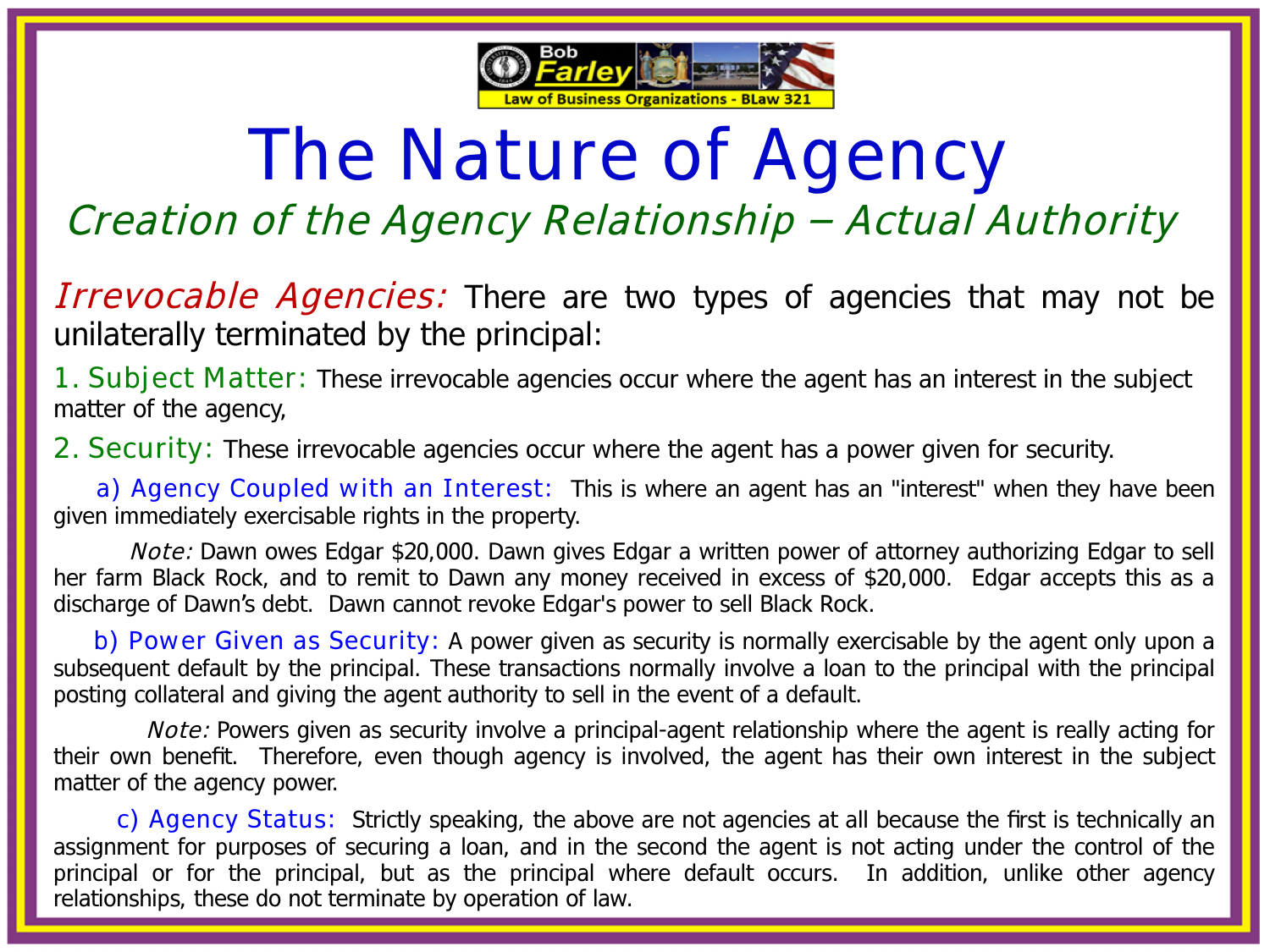

The Nature of Agency
Creation of the Agency Relationship – Actual Authority

Irrevocable Agencies: There are two types of agencies that may not be unilaterally terminated by the principal:

1. Subject Matter: These irrevocable agencies occur where the agent has an interest in the subject matter of the agency,

2. Security: These irrevocable agencies occur where the agent has a power given for security.

     a) Agency Coupled with an Interest:  This is where an agent has an "interest" when they have been given immediately exercisable rights in the property.

          Note: Dawn owes Edgar $20,000. Dawn gives Edgar a written power of attorney authorizing Edgar to sell her farm Black Rock, and to remit to Dawn any money received in excess of $20,000.  Edgar accepts this as a discharge of Dawn’s debt.  Dawn cannot revoke Edgar's power to sell Black Rock.

     b) Power Given as Security: A power given as security is normally exercisable by the agent only upon a subsequent default by the principal. These transactions normally involve a loan to the principal with the principal posting collateral and giving the agent authority to sell in the event of a default.

            Note: Powers given as security involve a principal-agent relationship where the agent is really acting for their own benefit.  Therefore, even though agency is involved, the agent has their own interest in the subject matter of the agency power.

        c) Agency Status:  Strictly speaking, the above are not agencies at all because the first is technically an assignment for purposes of securing a loan, and in the second the agent is not acting under the control of the principal or for the principal, but as the principal where default occurs.  In addition, unlike other agency relationships, these do not terminate by operation of law.